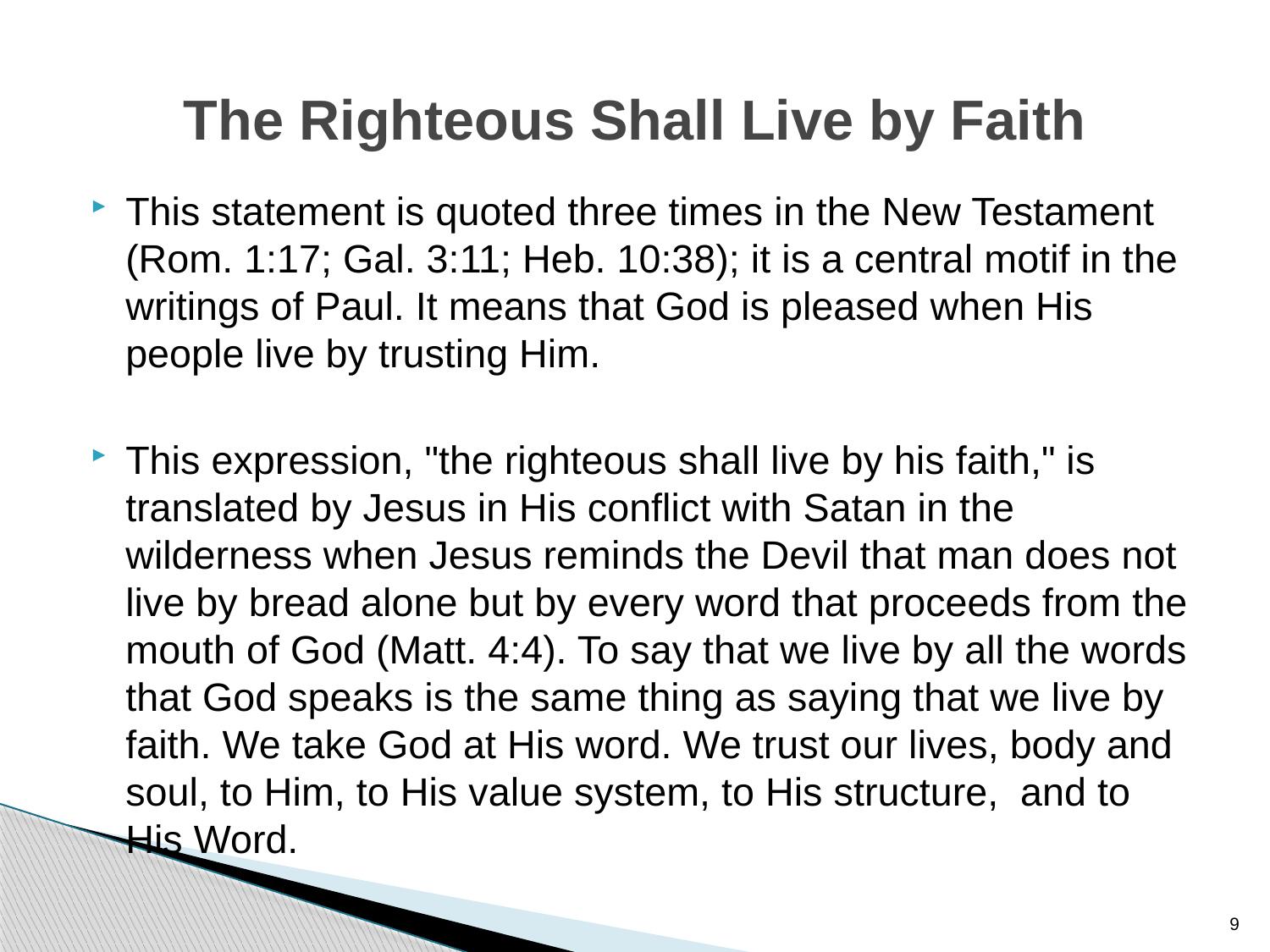

# The Righteous Shall Live by Faith
This statement is quoted three times in the New Testament (Rom. 1:17; Gal. 3:11; Heb. 10:38); it is a central motif in the writings of Paul. It means that God is pleased when His people live by trusting Him.

This expression, "the righteous shall live by his faith," is translated by Jesus in His conflict with Satan in the wilderness when Jesus reminds the Devil that man does not live by bread alone but by every word that proceeds from the mouth of God (Matt. 4:4). To say that we live by all the words that God speaks is the same thing as saying that we live by faith. We take God at His word. We trust our lives, body and soul, to Him, to His value system, to His structure,  and to His Word.

9